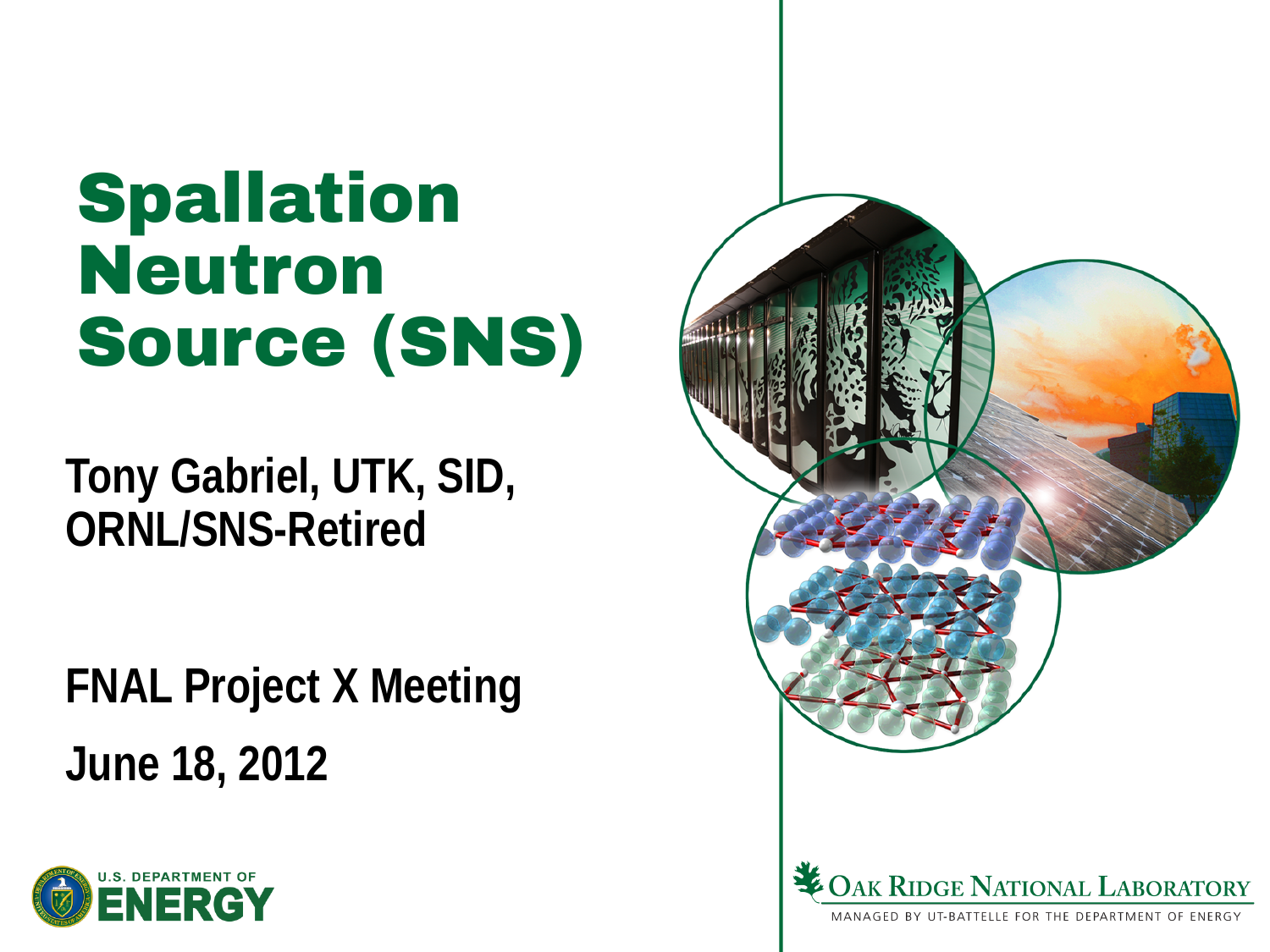

# Spallation Neutron Source (SNS)
Tony Gabriel, UTK, SID, ORNL/SNS-Retired

FNAL Project X Meeting
June 18, 2012